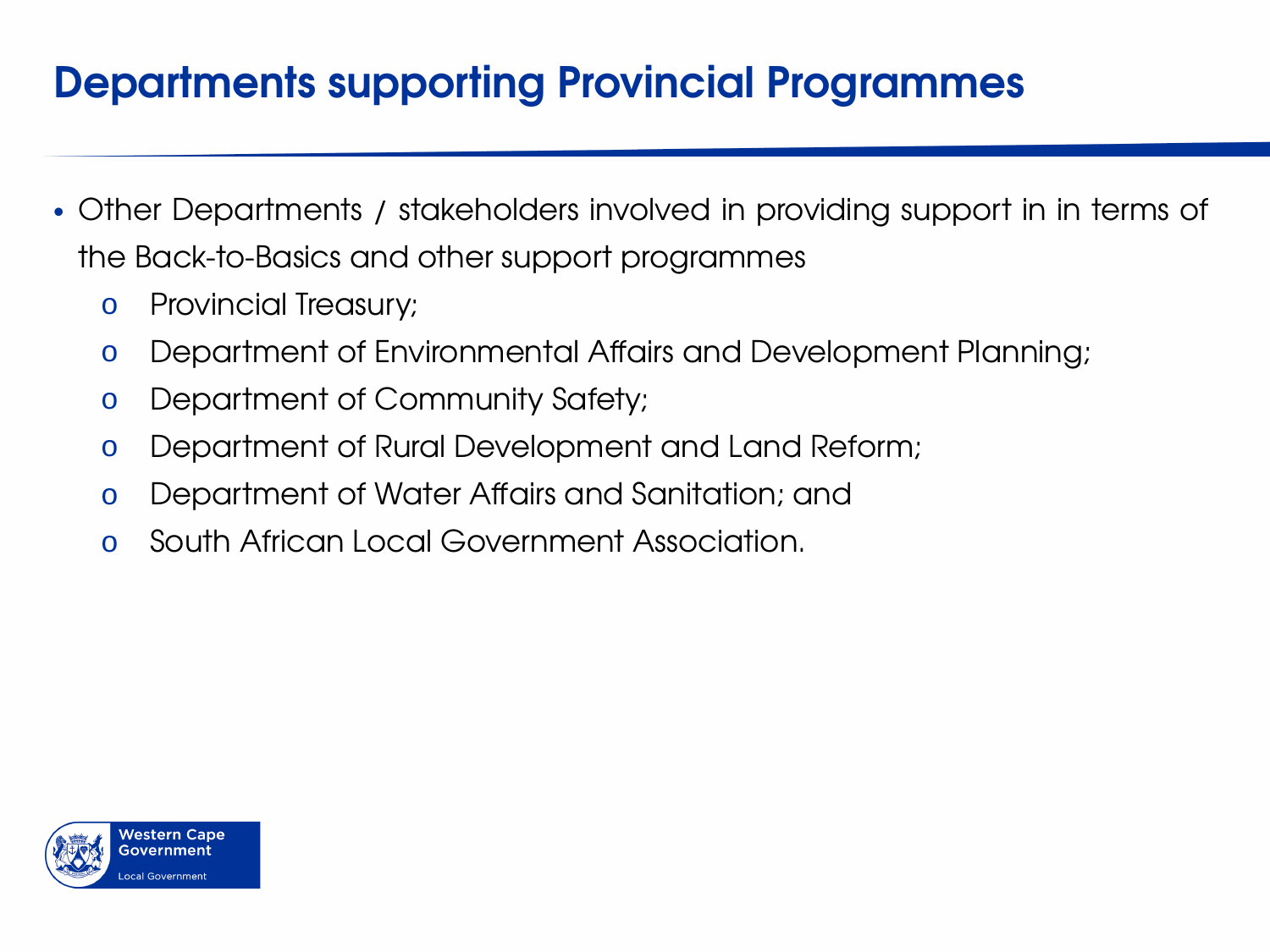

# Departments supporting Provincial Programmes
Other Departments / stakeholders involved in providing support in in terms of the Back-to-Basics and other support programmes
Provincial Treasury;
Department of Environmental Affairs and Development Planning;
Department of Community Safety;
Department of Rural Development and Land Reform;
Department of Water Affairs and Sanitation; and
South African Local Government Association.